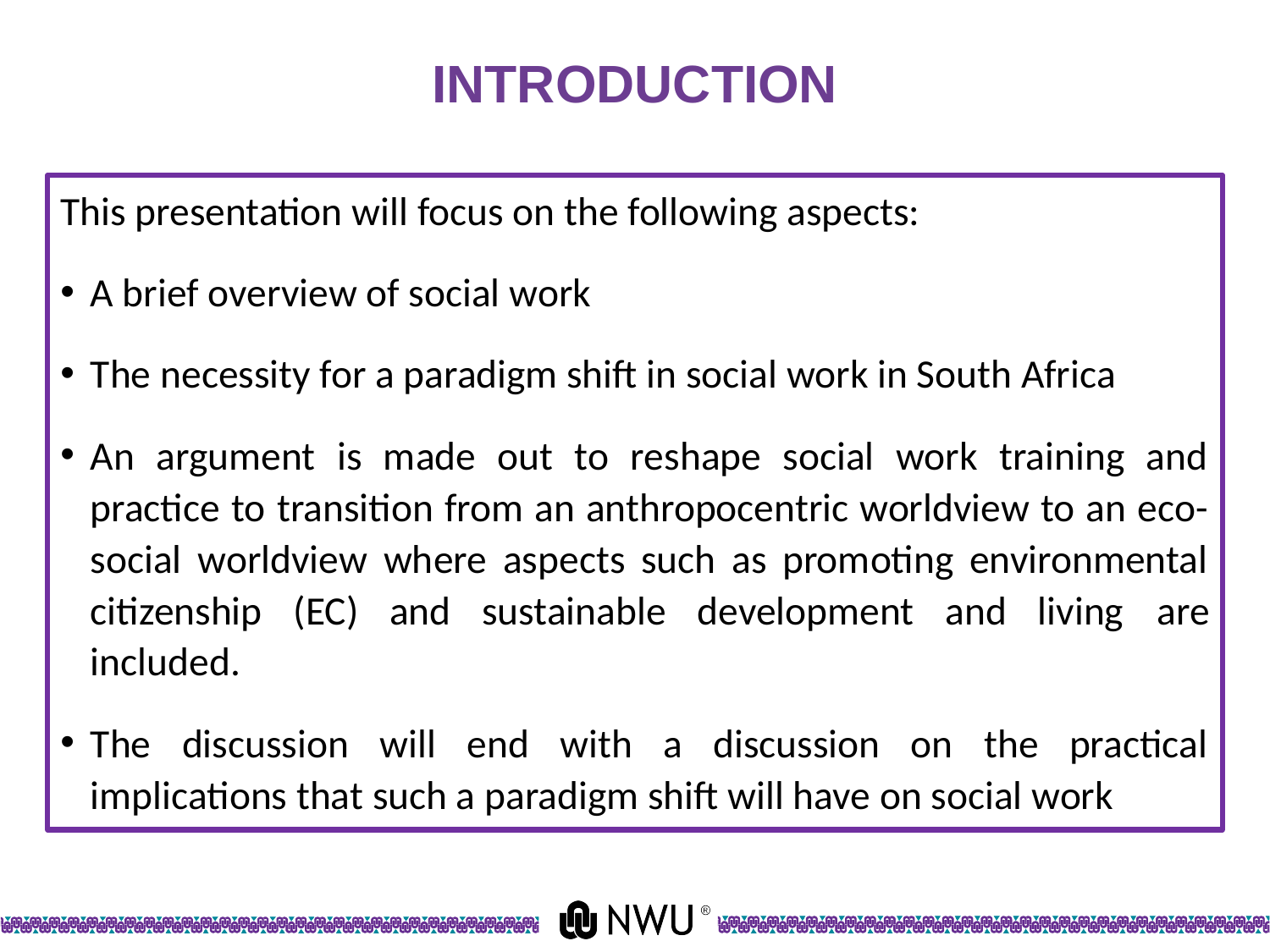

# INTRODUCTION
This presentation will focus on the following aspects:
A brief overview of social work
The necessity for a paradigm shift in social work in South Africa
An argument is made out to reshape social work training and practice to transition from an anthropocentric worldview to an eco-social worldview where aspects such as promoting environmental citizenship (EC) and sustainable development and living are included.
The discussion will end with a discussion on the practical implications that such a paradigm shift will have on social work